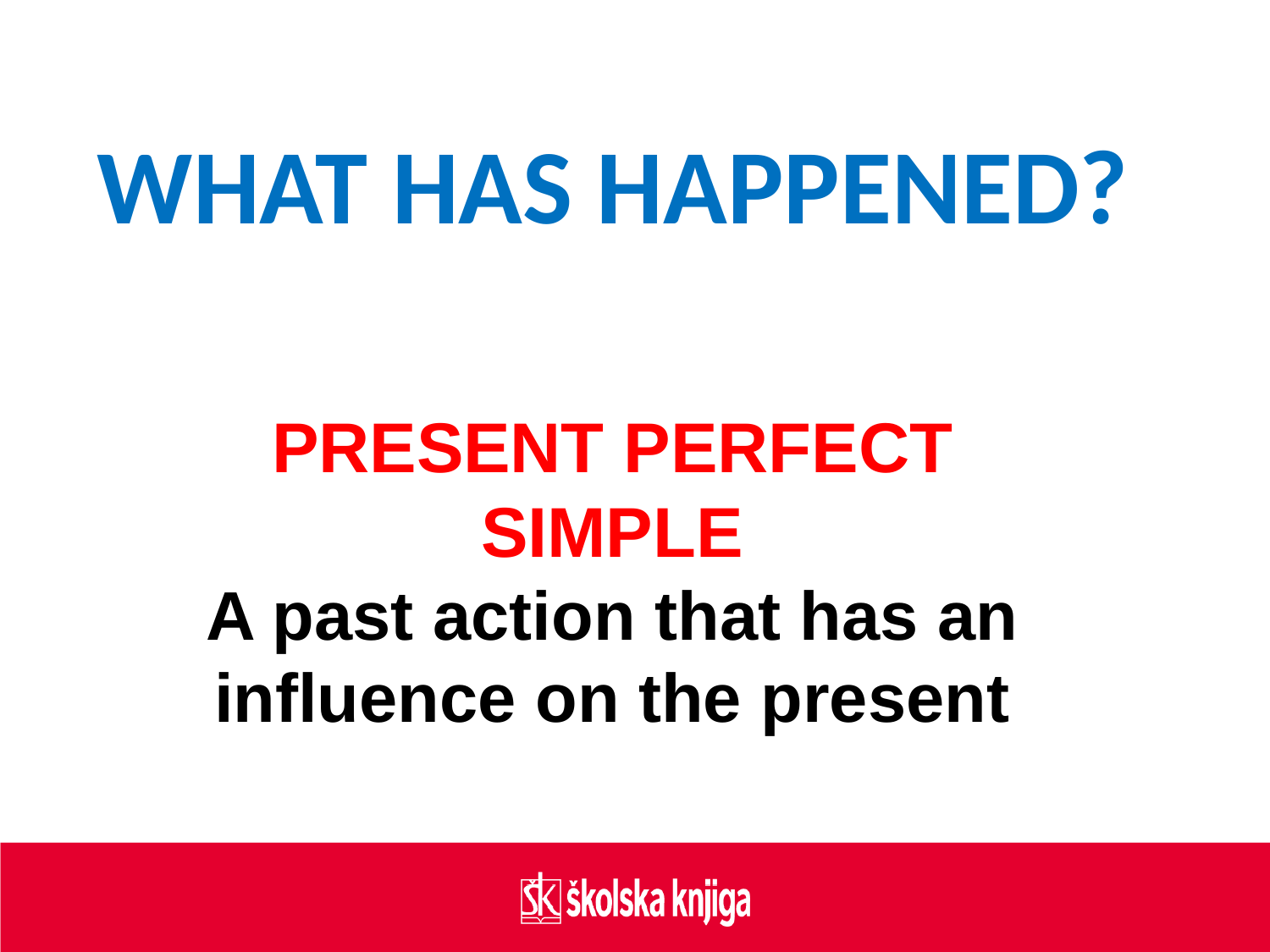

# WHAT HAS HAPPENED?
PRESENT PERFECT SIMPLE
A past action that has an influence on the present